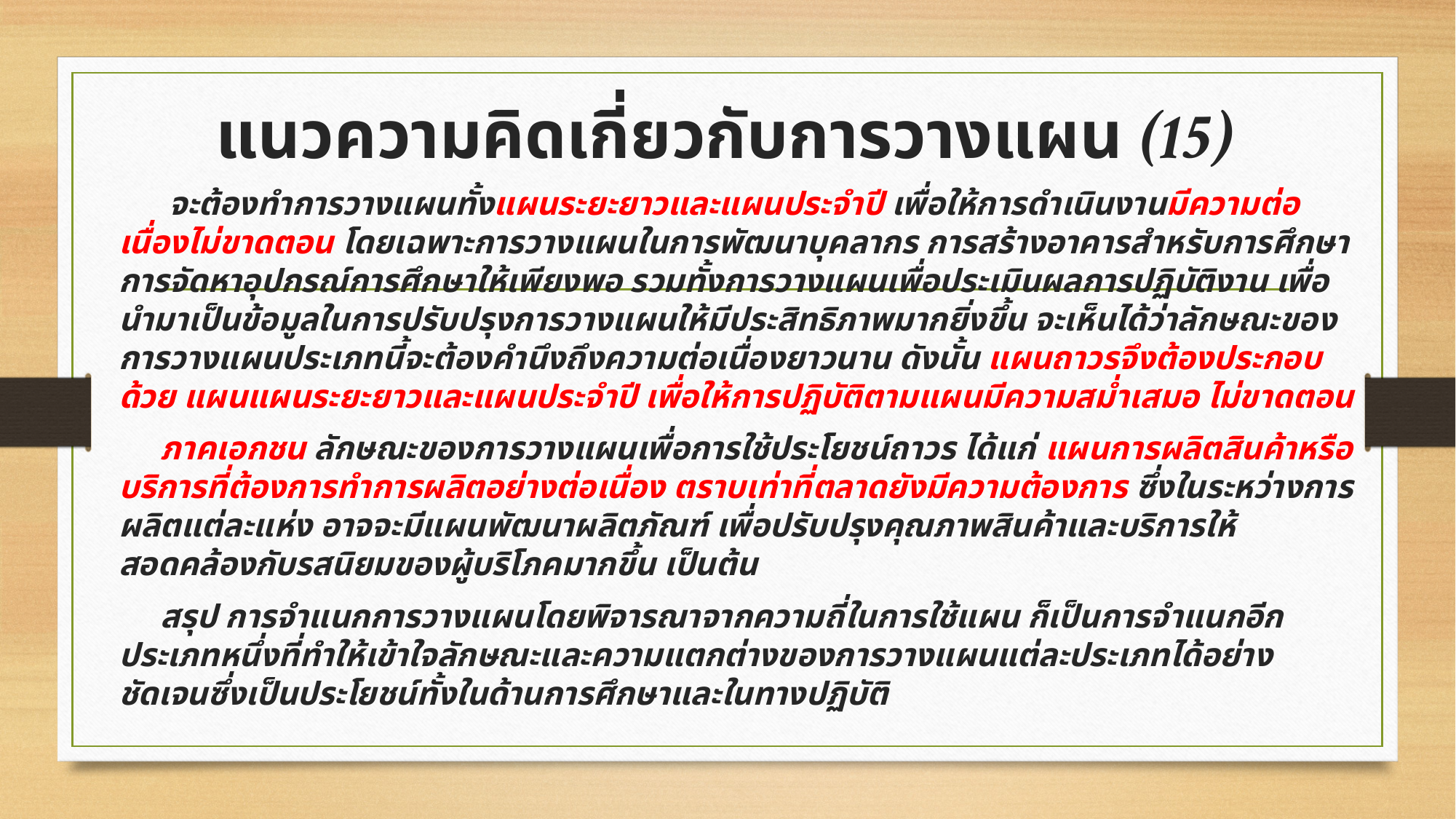

# แนวความคิดเกี่ยวกับการวางแผน (15)
      จะต้องทำการวางแผนทั้งแผนระยะยาวและแผนประจำปี เพื่อให้การดำเนินงานมีความต่อเนื่องไม่ขาดตอน โดยเฉพาะการวางแผนในการพัฒนาบุคลากร การสร้างอาคารสำหรับการศึกษา การจัดหาอุปกรณ์การศึกษาให้เพียงพอ รวมทั้งการวางแผนเพื่อประเมินผลการปฏิบัติงาน เพื่อนำมาเป็นข้อมูลในการปรับปรุงการวางแผนให้มีประสิทธิภาพมากยิ่งขึ้น จะเห็นได้ว่าลักษณะของการวางแผนประเภทนี้จะต้องคำนึงถึงความต่อเนื่องยาวนาน ดังนั้น แผนถาวรจึงต้องประกอบด้วย แผนแผนระยะยาวและแผนประจำปี เพื่อให้การปฏิบัติตามแผนมีความสม่ำเสมอ ไม่ขาดตอน
     ภาคเอกชน ลักษณะของการวางแผนเพื่อการใช้ประโยชน์ถาวร ได้แก่ แผนการผลิตสินค้าหรือบริการที่ต้องการทำการผลิตอย่างต่อเนื่อง ตราบเท่าที่ตลาดยังมีความต้องการ ซึ่งในระหว่างการผลิตแต่ละแห่ง อาจจะมีแผนพัฒนาผลิตภัณฑ์ เพื่อปรับปรุงคุณภาพสินค้าและบริการให้สอดคล้องกับรสนิยมของผู้บริโภคมากขึ้น เป็นต้น
     สรุป การจำแนกการวางแผนโดยพิจารณาจากความถี่ในการใช้แผน ก็เป็นการจำแนกอีกประเภทหนึ่งที่ทำให้เข้าใจลักษณะและความแตกต่างของการวางแผนแต่ละประเภทได้อย่างชัดเจนซึ่งเป็นประโยชน์ทั้งในด้านการศึกษาและในทางปฏิบัติ